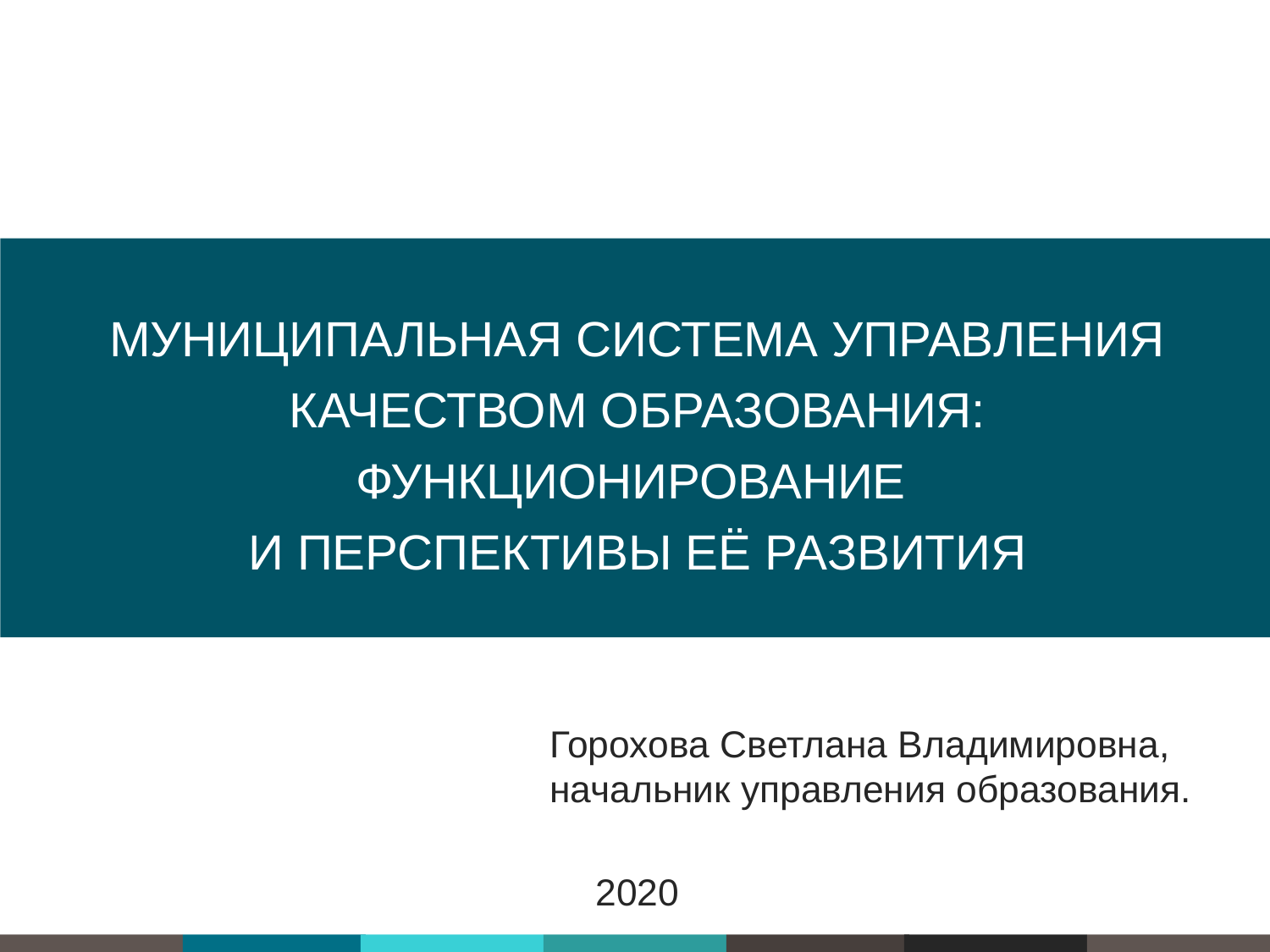

Муниципальная система управления качеством образования: функционирование
и перспективы её развития

Горохова Светлана Владимировна,
начальник управления образования.
2020